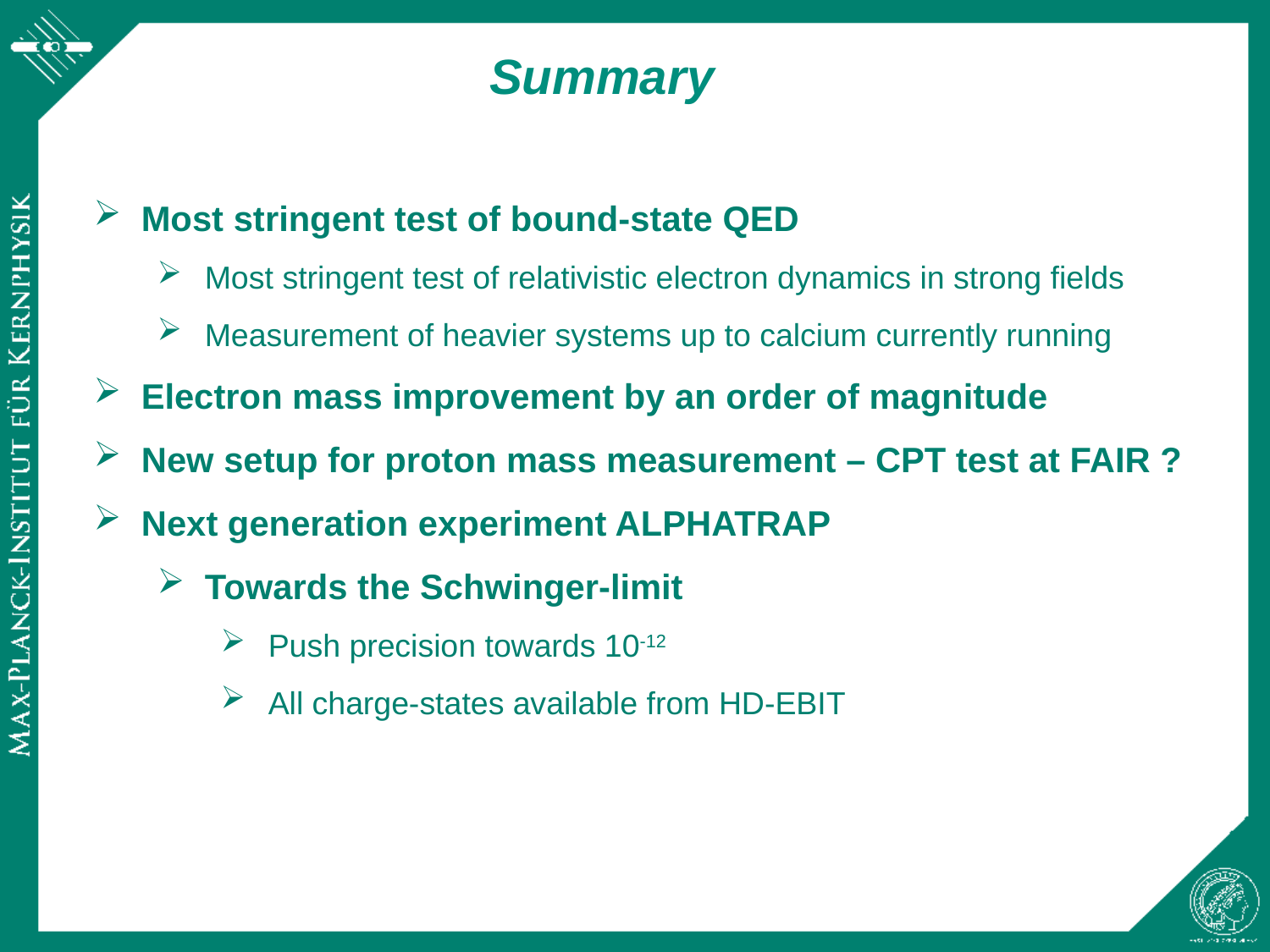

Summary
Most stringent test of bound-state QED
Most stringent test of relativistic electron dynamics in strong fields
Measurement of heavier systems up to calcium currently running
Electron mass improvement by an order of magnitude
New setup for proton mass measurement – CPT test at FAIR ?
Next generation experiment ALPHATRAP
Towards the Schwinger-limit
Push precision towards 10-12
All charge-states available from HD-EBIT